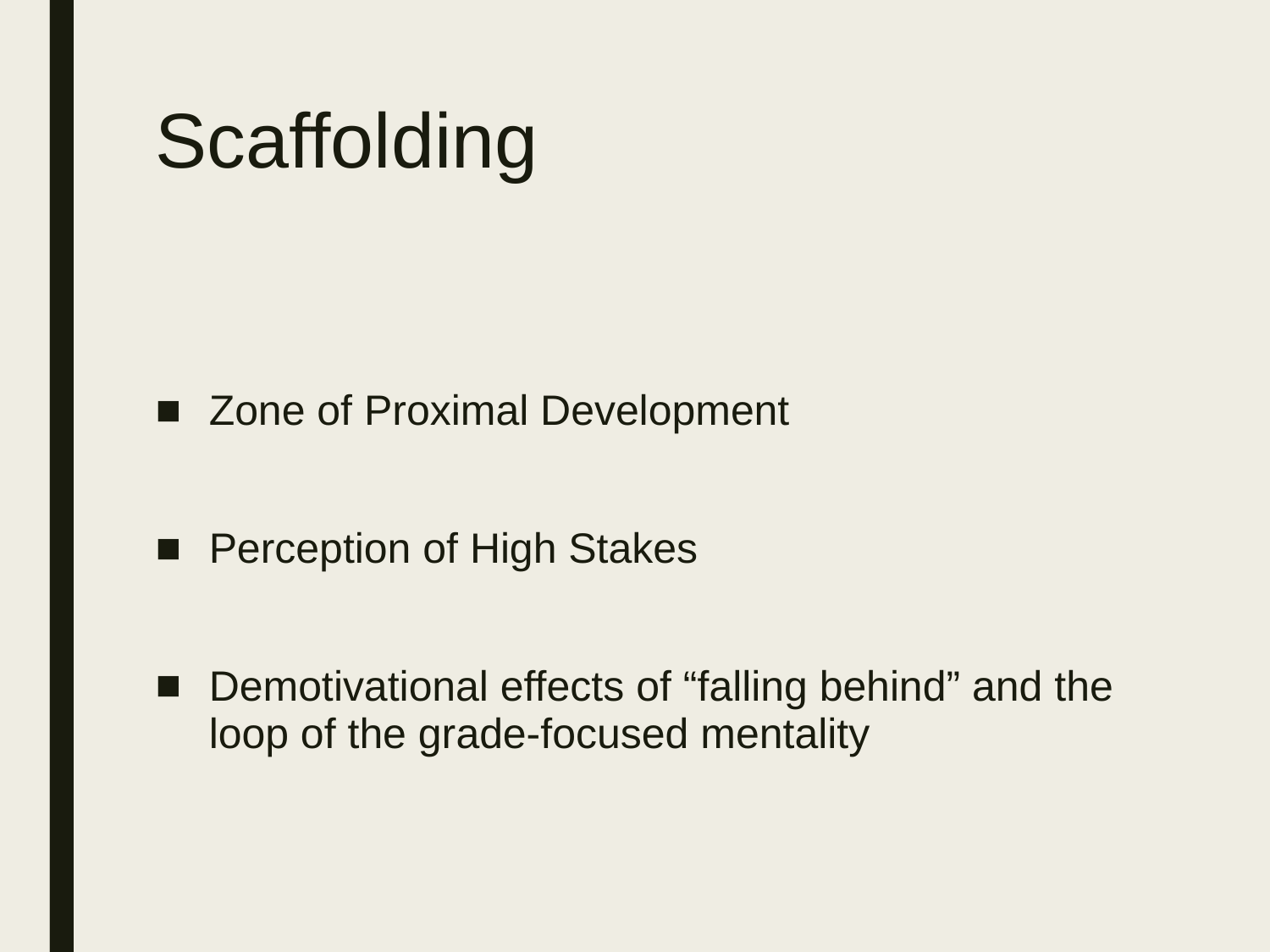

# Scaffolding

Zone of Proximal Development

Perception of High Stakes

Demotivational effects of “falling behind” and the loop of the grade-focused mentality